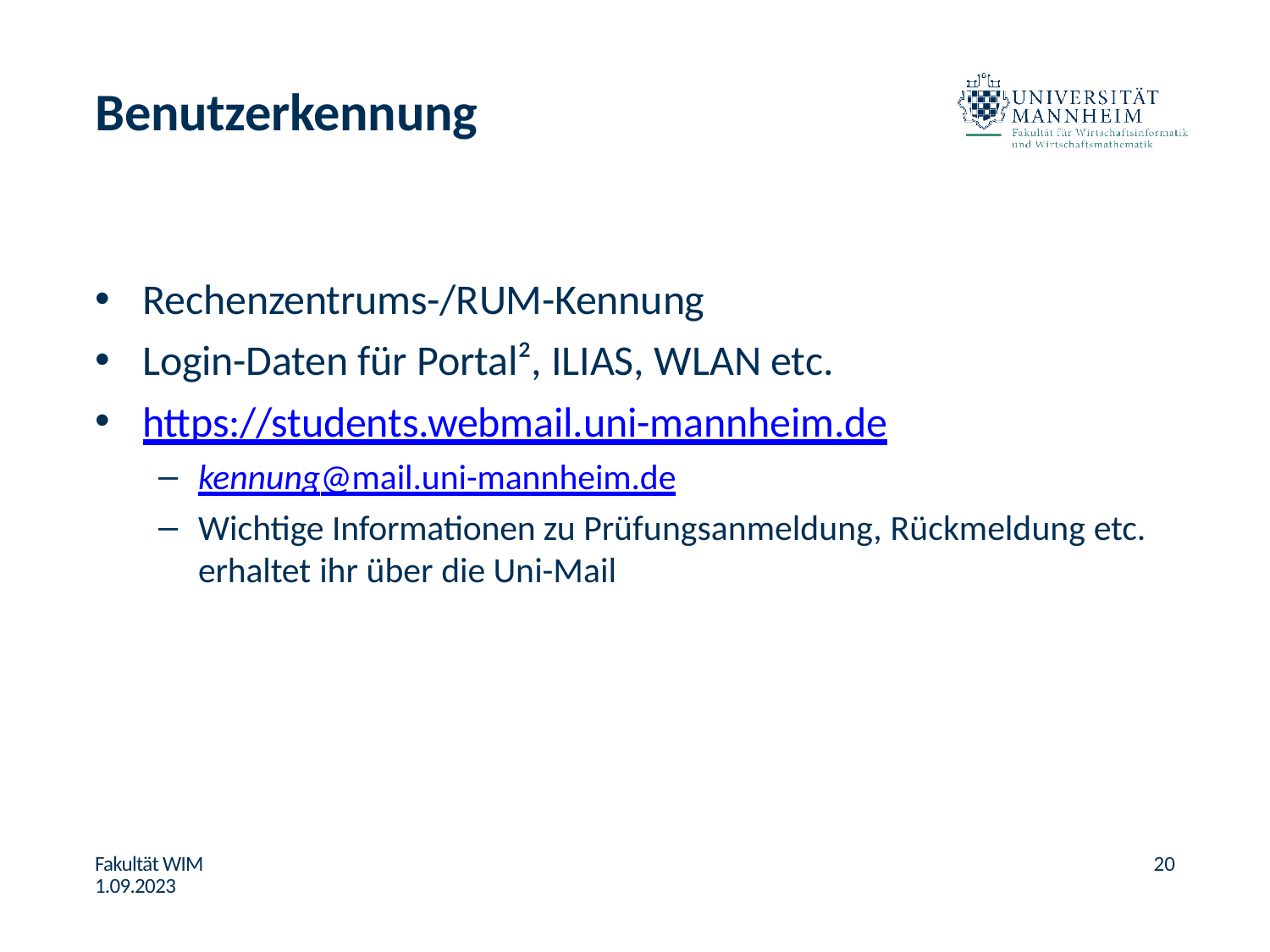

# Benutzerkennung
Rechenzentrums-/RUM-Kennung
Login-Daten für Portal², ILIAS, WLAN etc.
https://students.webmail.uni-mannheim.de
kennung@mail.uni-mannheim.de
Wichtige Informationen zu Prüfungsanmeldung, Rückmeldung etc.
erhaltet ihr über die Uni-Mail
Fakultät WIM 1.09.2023
20